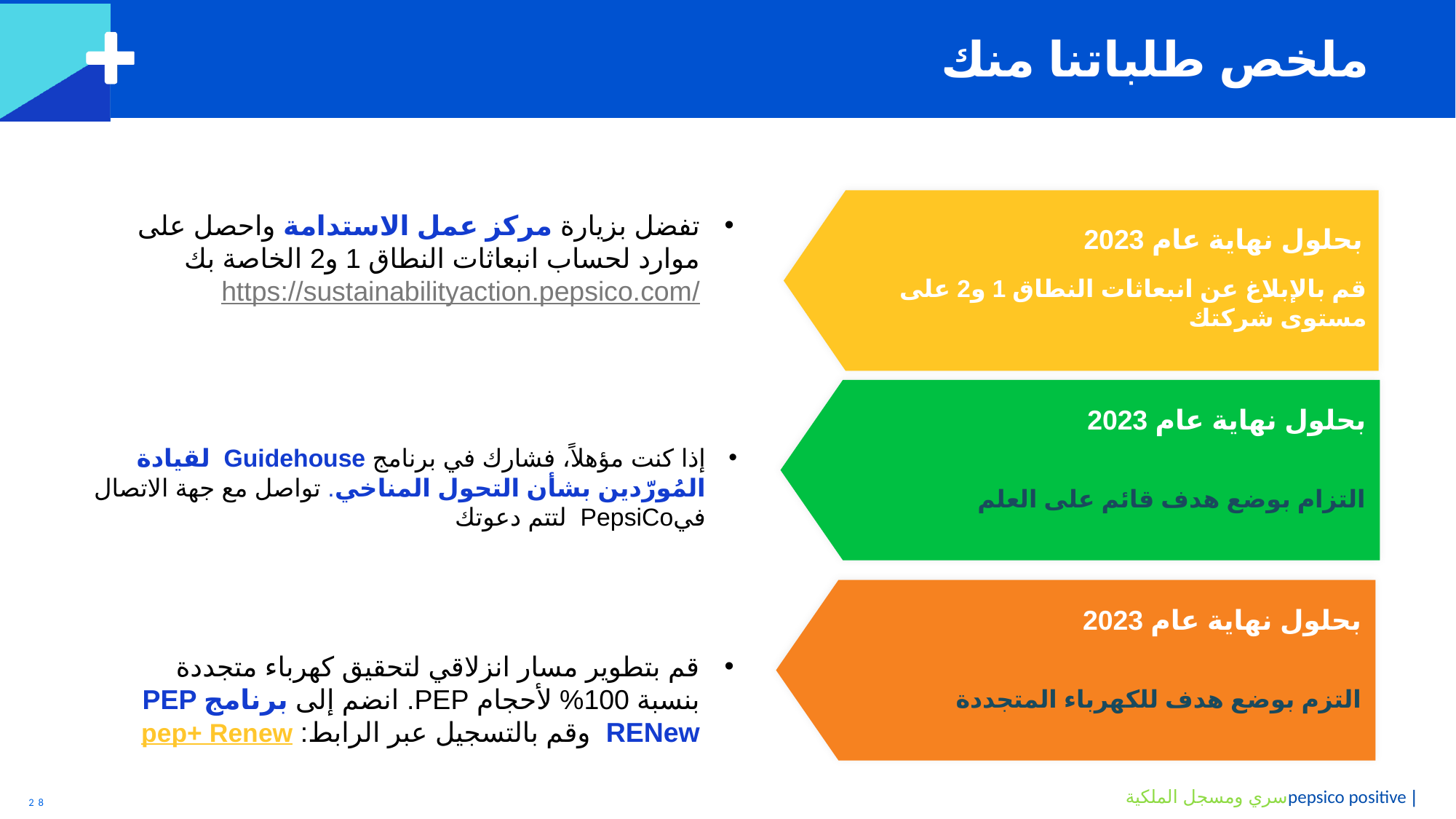

# ملخص طلباتنا منك

بحلول نهاية عام 2023
قم بالإبلاغ عن انبعاثات النطاق 1 و2 على مستوى شركتك
تفضل بزيارة مركز عمل الاستدامة واحصل على موارد لحساب انبعاثات النطاق 1 و2 الخاصة بك https://sustainabilityaction.pepsico.com/‎

بحلول نهاية عام 2023
التزام بوضع هدف قائم على العلم

إذا كنت مؤهلاً، فشارك في برنامج Guidehouse  لقيادة المُورّدين بشأن التحول المناخي. تواصل مع جهة الاتصال فيPepsiCo  لتتم دعوتك

بحلول نهاية عام 2023
التزم بوضع هدف للكهرباء المتجددة
قم بتطوير مسار انزلاقي لتحقيق كهرباء متجددة بنسبة 100% لأحجام PEP. انضم إلى برنامج PEP RENew  وقم بالتسجيل عبر الرابط: pep+ Renew